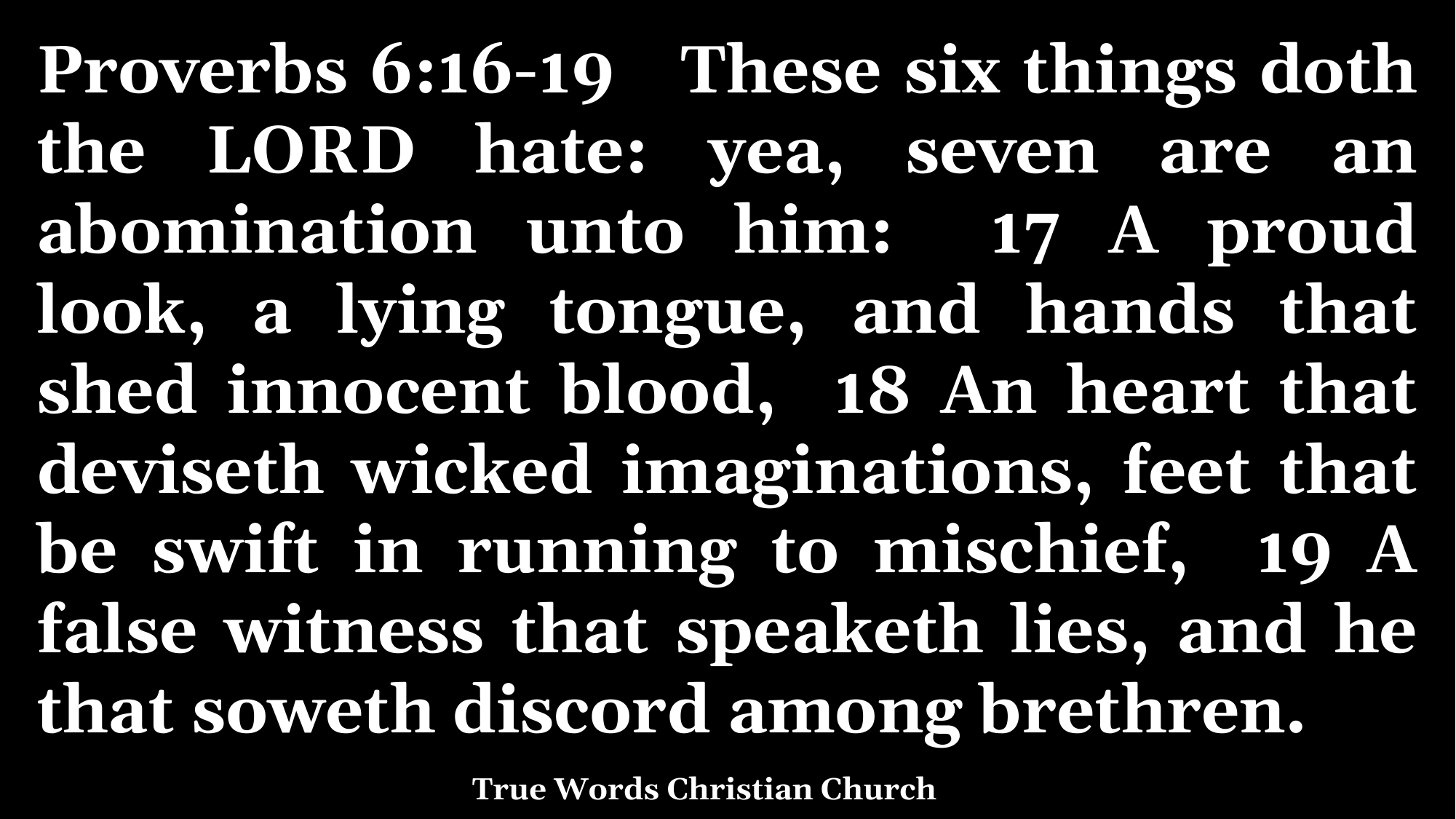

Proverbs 6:16-19   These six things doth the LORD hate: yea, seven are an abomination unto him:  17 A proud look, a lying tongue, and hands that shed innocent blood,  18 An heart that deviseth wicked imaginations, feet that be swift in running to mischief,  19 A false witness that speaketh lies, and he that soweth discord among brethren.
True Words Christian Church